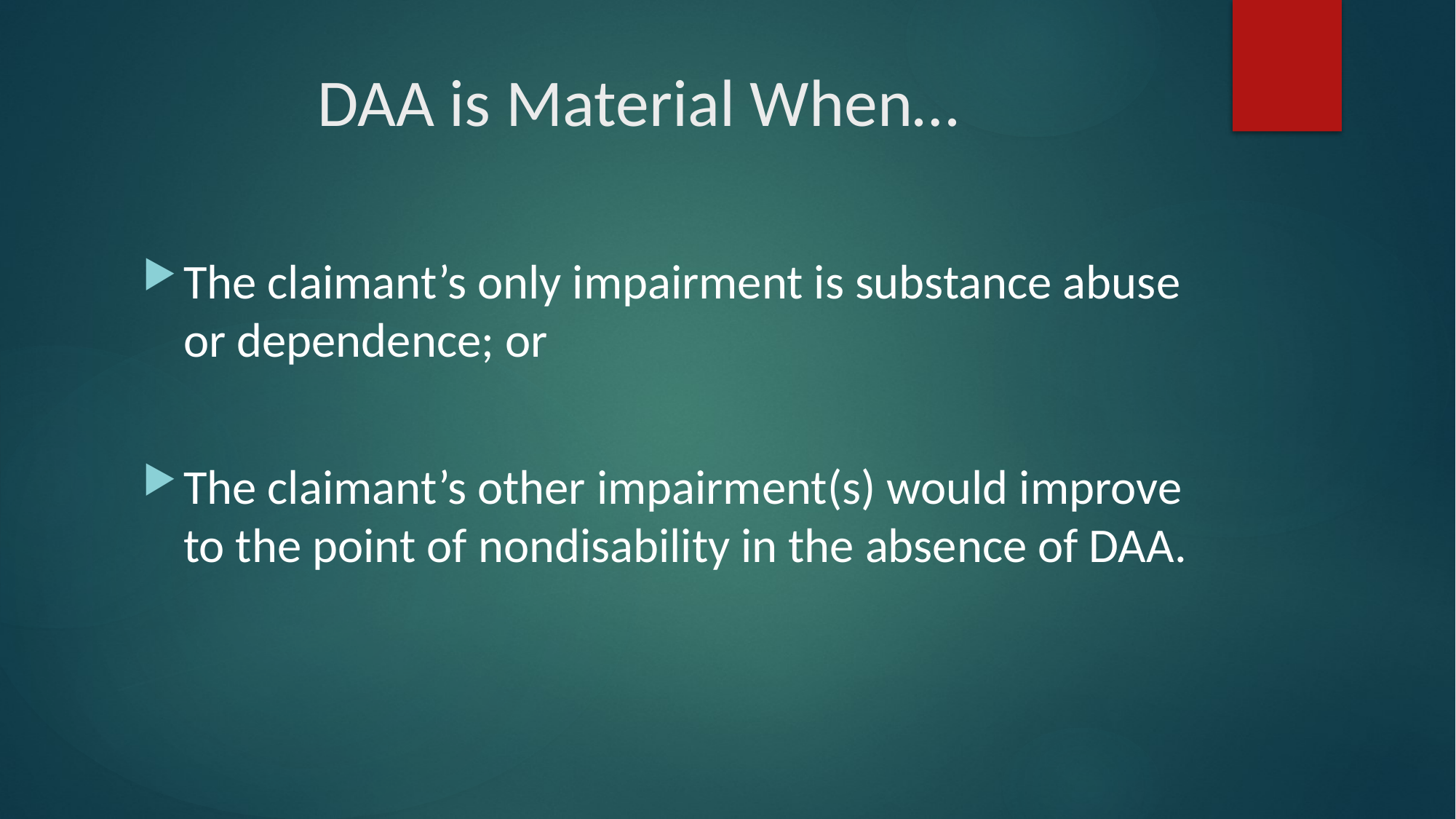

# DAA is Material When…
The claimant’s only impairment is substance abuse or dependence; or

The claimant’s other impairment(s) would improve to the point of nondisability in the absence of DAA.